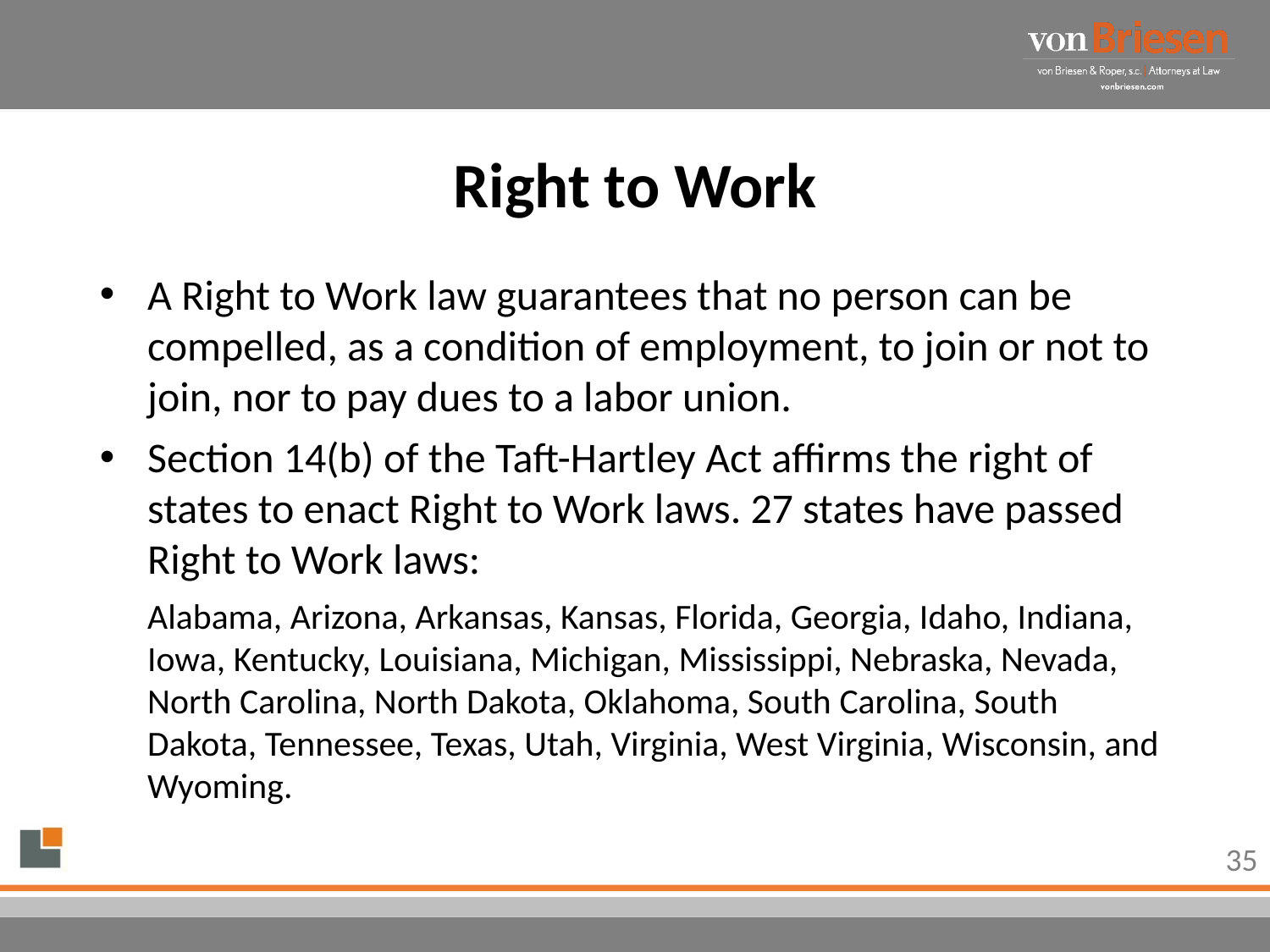

# Right to Work
A Right to Work law guarantees that no person can be compelled, as a condition of employment, to join or not to join, nor to pay dues to a labor union.
Section 14(b) of the Taft-Hartley Act affirms the right of states to enact Right to Work laws. 27 states have passed Right to Work laws:
Alabama, Arizona, Arkansas, Kansas, Florida, Georgia, Idaho, Indiana, Iowa, Kentucky, Louisiana, Michigan, Mississippi, Nebraska, Nevada, North Carolina, North Dakota, Oklahoma, South Carolina, South Dakota, Tennessee, Texas, Utah, Virginia, West Virginia, Wisconsin, and Wyoming.
35